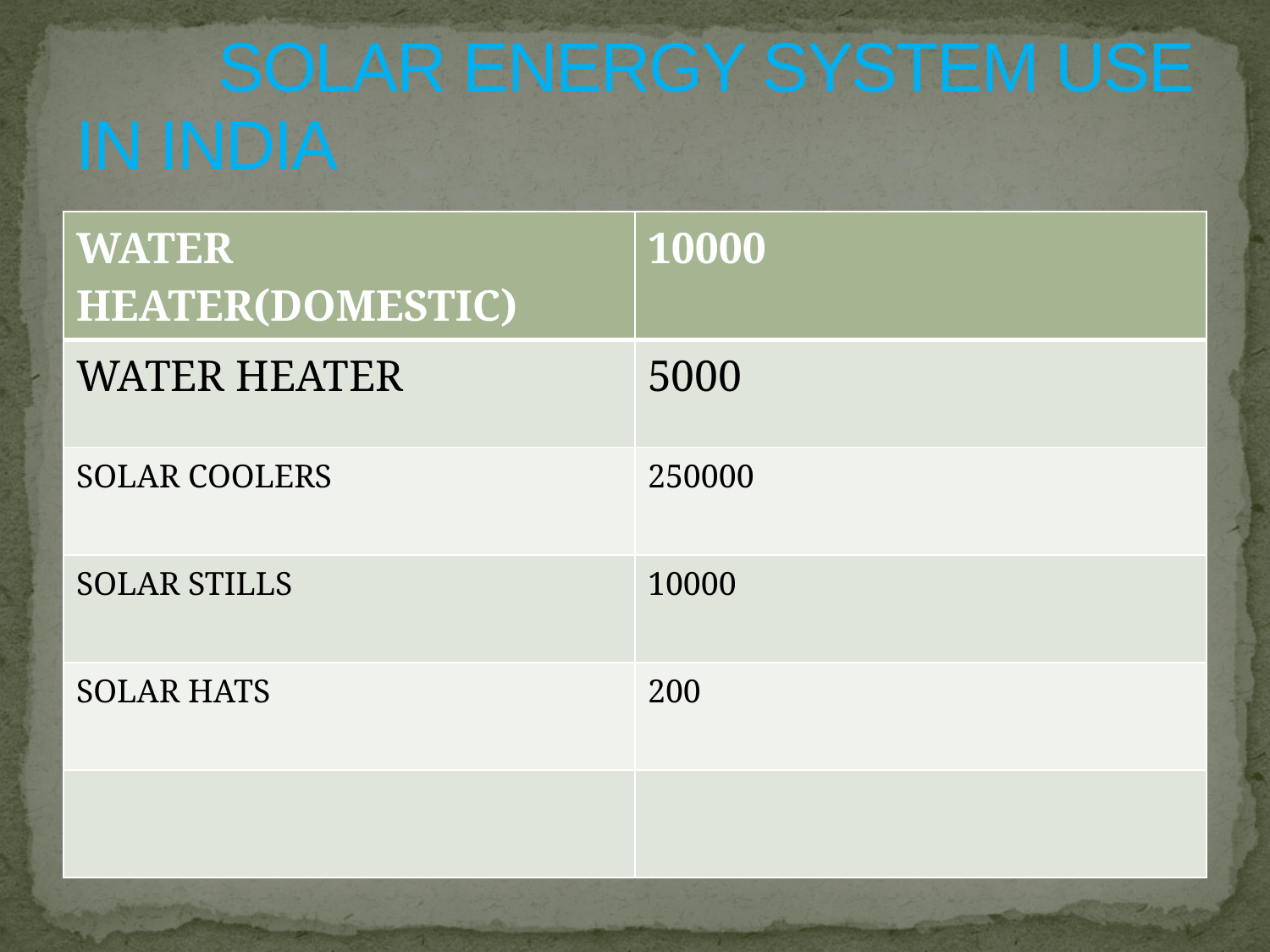

# SOLAR ENERGY SYSTEM USE IN INDIA
| WATER HEATER(DOMESTIC) | 10000 |
| --- | --- |
| WATER HEATER | 5000 |
| SOLAR COOLERS | 250000 |
| SOLAR STILLS | 10000 |
| SOLAR HATS | 200 |
|  |  |